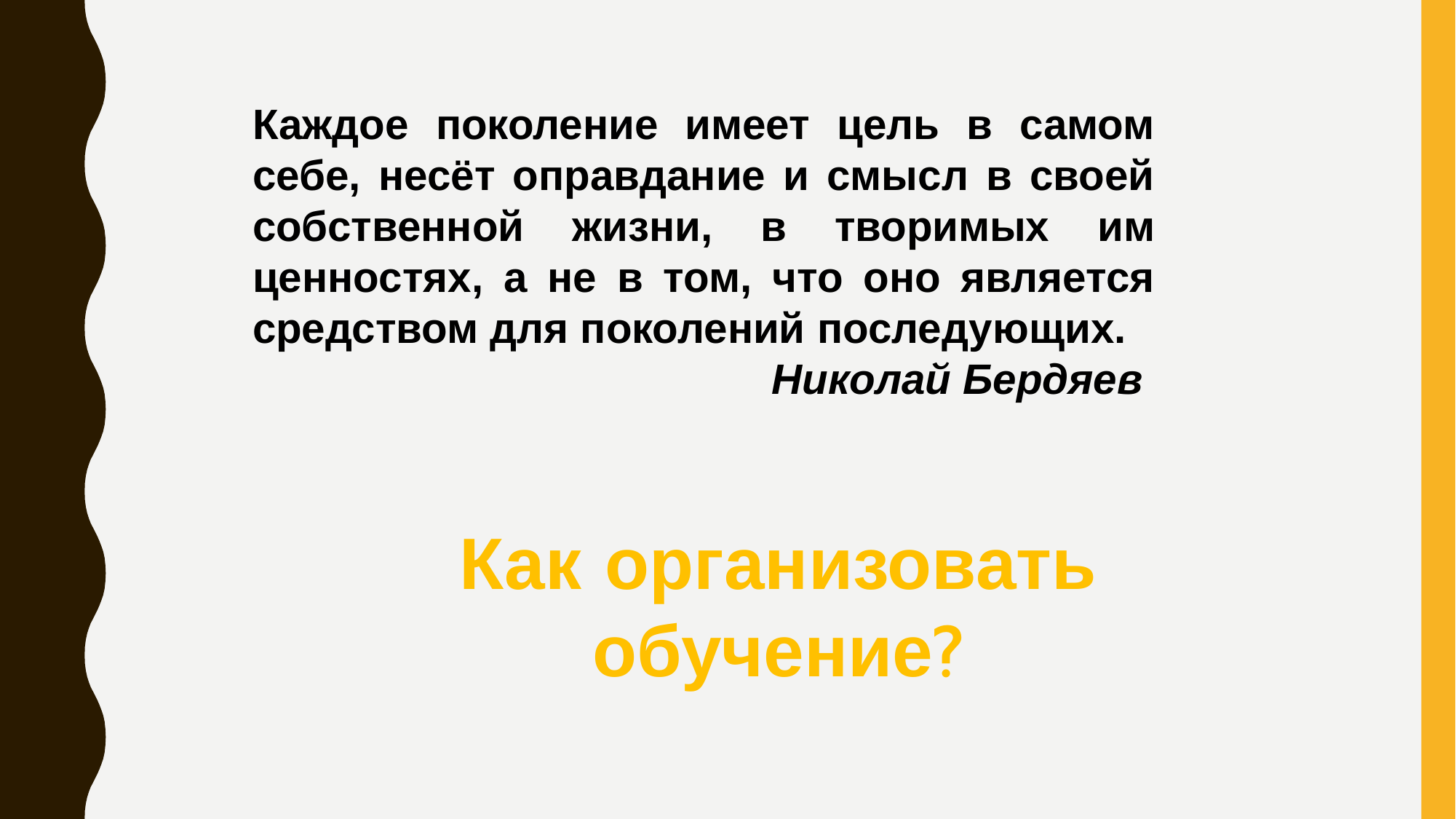

Каждое поколение имеет цель в самом себе, несёт оправдание и смысл в своей собственной жизни, в творимых им ценностях, а не в том, что оно является средством для поколений последующих.
Николай Бердяев
Как организовать обучение?